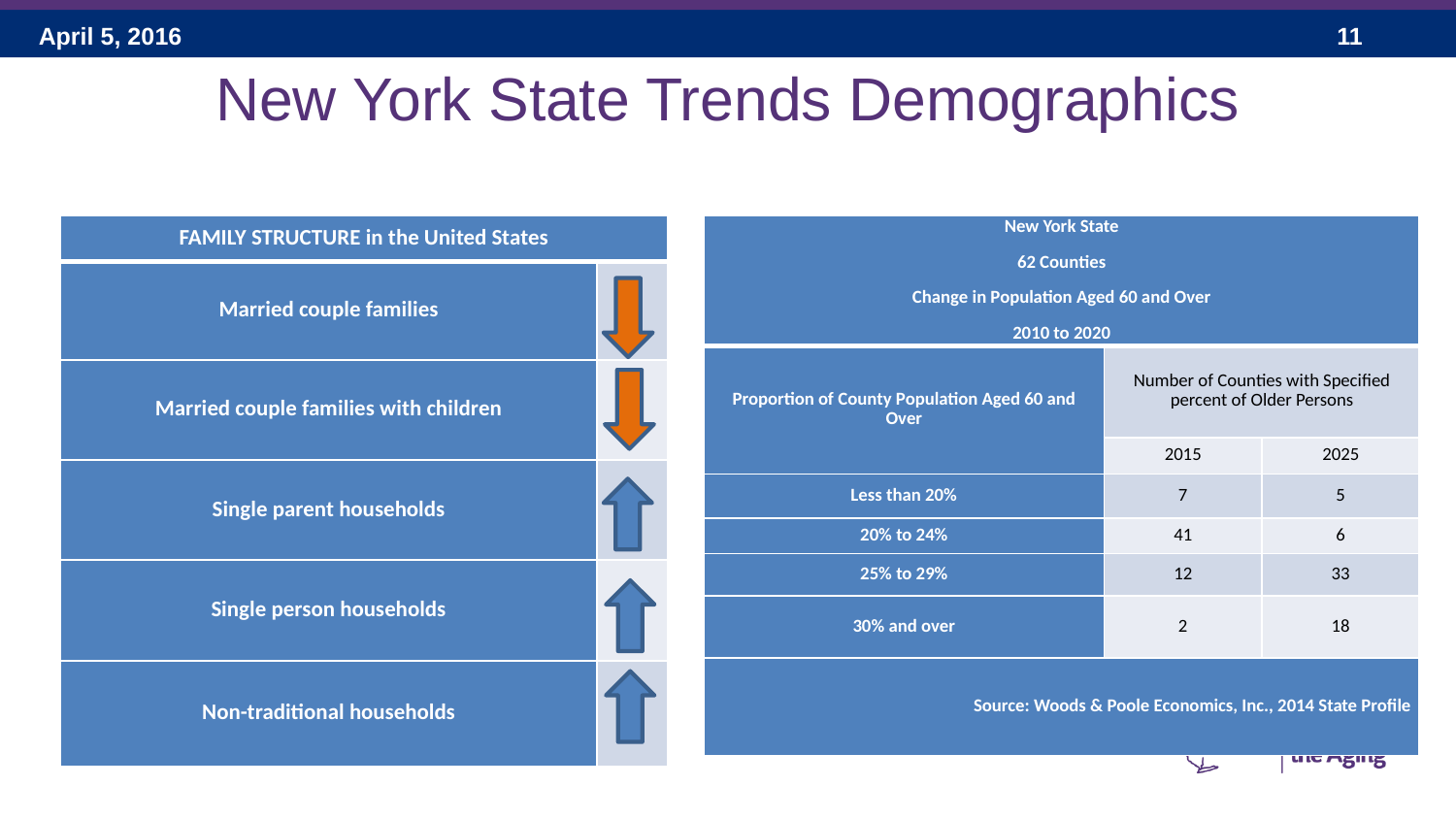

New York State Trends Demographics
| FAMILY STRUCTURE in the United States |  |
| --- | --- |
| Married couple families |  |
| Married couple families with children |  |
| Single parent households |  |
| Single person households |  |
| Non-traditional households |  |
| New York State 62 Counties Change in Population Aged 60 and Over 2010 to 2020 |  |  |
| --- | --- | --- |
| Proportion of County Population Aged 60 and Over | Number of Counties with Specified percent of Older Persons |  |
|  | 2015 | 2025 |
| Less than 20% | 7 | 5 |
| 20% to 24% | 41 | 6 |
| 25% to 29% | 12 | 33 |
| 30% and over | 2 | 18 |
| Source: Woods & Poole Economics, Inc., 2014 State Profile |  |  |